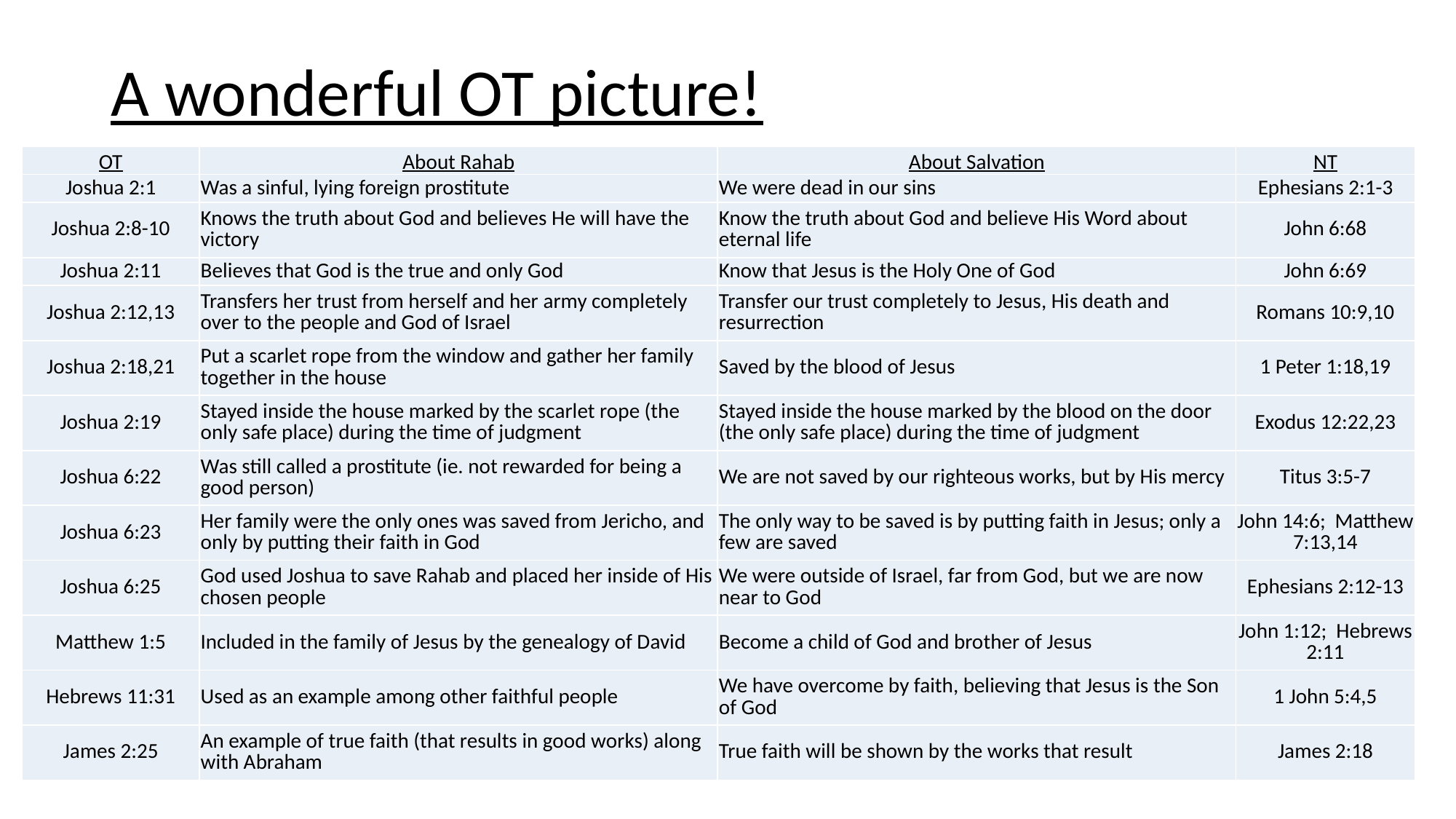

# A wonderful OT picture!
| OT | About Rahab | About Salvation | NT |
| --- | --- | --- | --- |
| Joshua 2:1 | Was a sinful, lying foreign prostitute | We were dead in our sins | Ephesians 2:1-3 |
| Joshua 2:8-10 | Knows the truth about God and believes He will have the victory | Know the truth about God and believe His Word about eternal life | John 6:68 |
| Joshua 2:11 | Believes that God is the true and only God | Know that Jesus is the Holy One of God | John 6:69 |
| Joshua 2:12,13 | Transfers her trust from herself and her army completely over to the people and God of Israel | Transfer our trust completely to Jesus, His death and resurrection | Romans 10:9,10 |
| Joshua 2:18,21 | Put a scarlet rope from the window and gather her family together in the house | Saved by the blood of Jesus | 1 Peter 1:18,19 |
| Joshua 2:19 | Stayed inside the house marked by the scarlet rope (the only safe place) during the time of judgment | Stayed inside the house marked by the blood on the door (the only safe place) during the time of judgment | Exodus 12:22,23 |
| Joshua 6:22 | Was still called a prostitute (ie. not rewarded for being a good person) | We are not saved by our righteous works, but by His mercy | Titus 3:5-7 |
| Joshua 6:23 | Her family were the only ones was saved from Jericho, and only by putting their faith in God | The only way to be saved is by putting faith in Jesus; only a few are saved | John 14:6; Matthew 7:13,14 |
| Joshua 6:25 | God used Joshua to save Rahab and placed her inside of His chosen people | We were outside of Israel, far from God, but we are now near to God | Ephesians 2:12-13 |
| Matthew 1:5 | Included in the family of Jesus by the genealogy of David | Become a child of God and brother of Jesus | John 1:12; Hebrews 2:11 |
| Hebrews 11:31 | Used as an example among other faithful people | We have overcome by faith, believing that Jesus is the Son of God | 1 John 5:4,5 |
| James 2:25 | An example of true faith (that results in good works) along with Abraham | True faith will be shown by the works that result | James 2:18 |